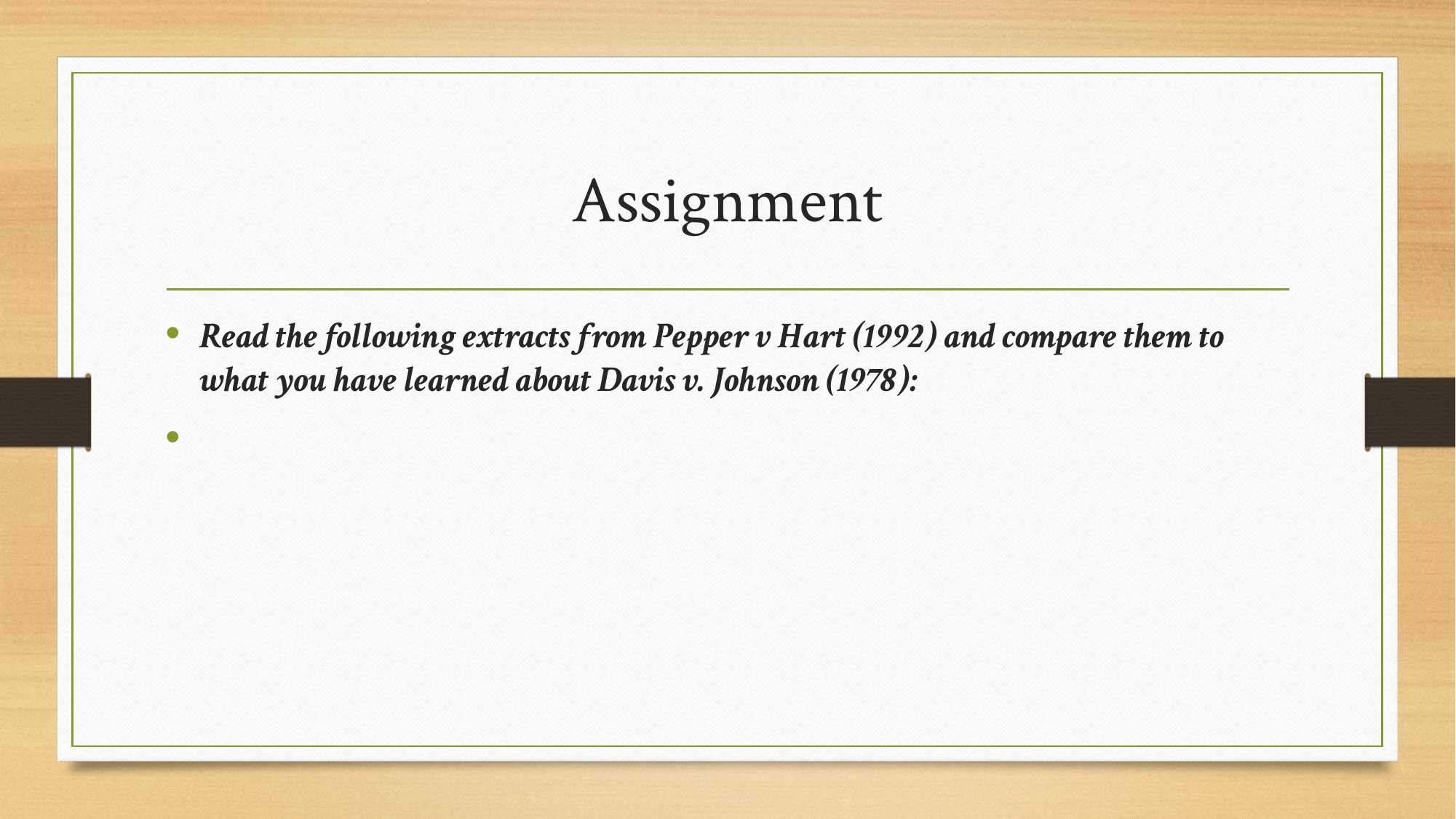

# Assignment
Read the following extracts from Pepper v Hart (1992) and compare them to what you have learned about Davis v. Johnson (1978):